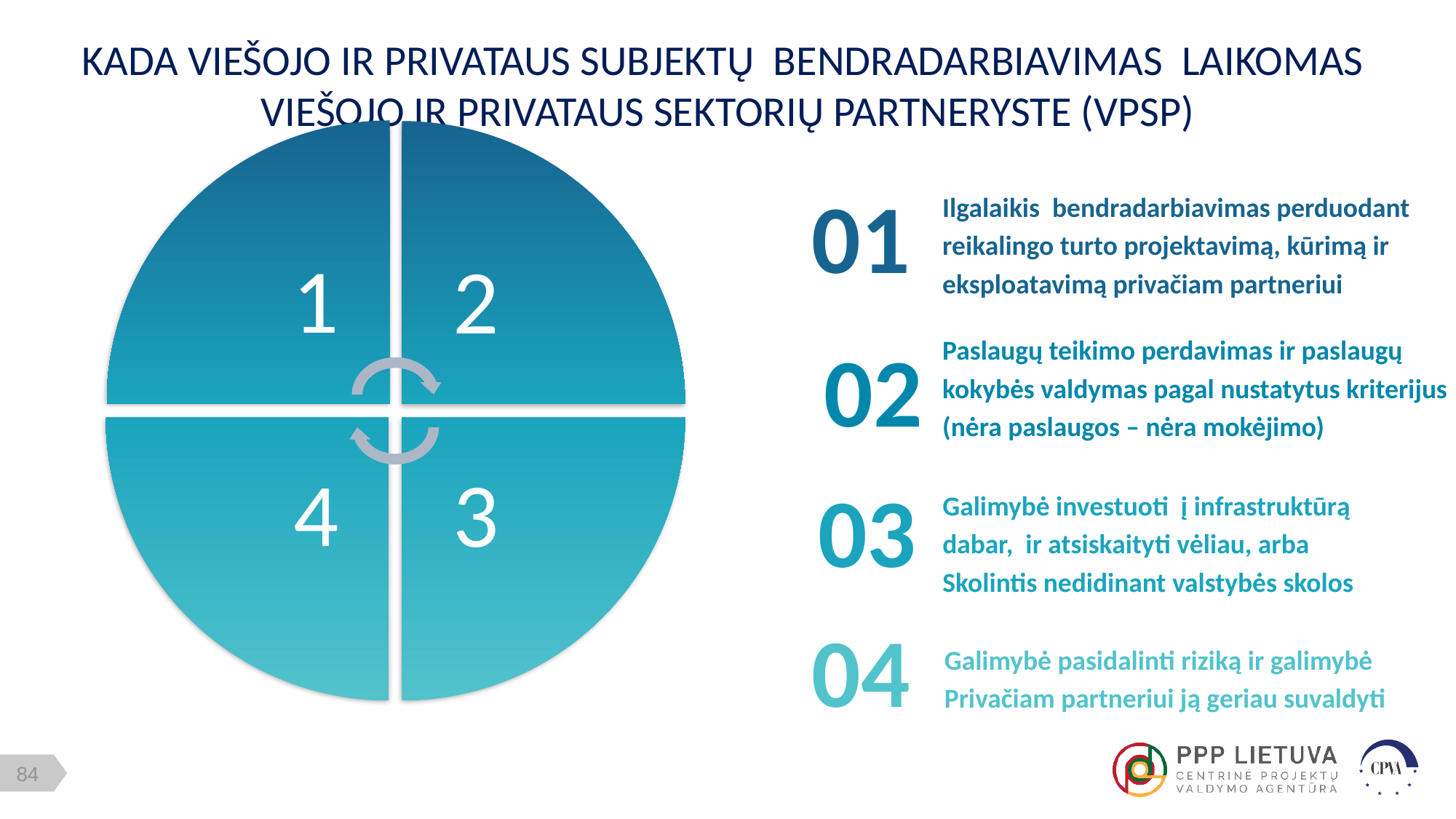

# KADA VIEŠOJO IR PRIVATAUS SUBJEKTŲ  BENDRADARBIAVIMAS  LAIKOMAS VIEŠOJO IR PRIVATAUS SEKTORIŲ PARTNERYSTE (VPSP)
1
2
3
4
01
Ilgalaikis  bendradarbiavimas perduodant
reikalingo turto projektavimą, kūrimą ir
eksploatavimą privačiam partneriui
02
Paslaugų teikimo perdavimas ir paslaugų
kokybės valdymas pagal nustatytus kriterijus
(nėra paslaugos – nėra mokėjimo)
03
Galimybė investuoti  į infrastruktūrą
dabar,  ir atsiskaityti vėliau, arba
Skolintis nedidinant valstybės skolos
04
Galimybė pasidalinti riziką ir galimybė
Privačiam partneriui ją geriau suvaldyti